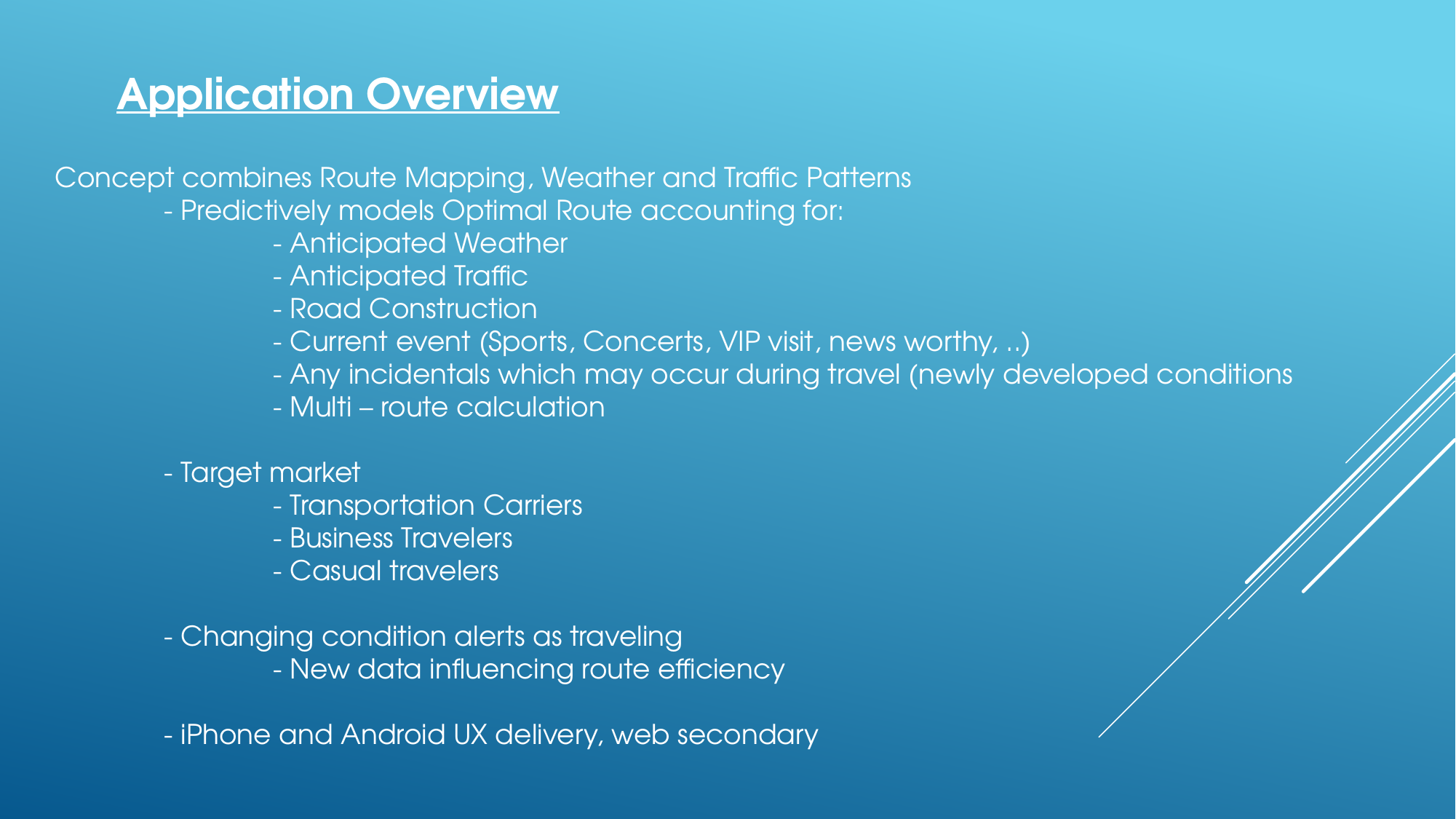

Application Overview
Concept combines Route Mapping, Weather and Traffic Patterns
	- Predictively models Optimal Route accounting for:
		- Anticipated Weather
		- Anticipated Traffic
		- Road Construction
		- Current event (Sports, Concerts, VIP visit, news worthy, ..)
		- Any incidentals which may occur during travel (newly developed conditions
		- Multi – route calculation

	- Target market
		- Transportation Carriers
		- Business Travelers
		- Casual travelers

	- Changing condition alerts as traveling
		- New data influencing route efficiency

	- iPhone and Android UX delivery, web secondary